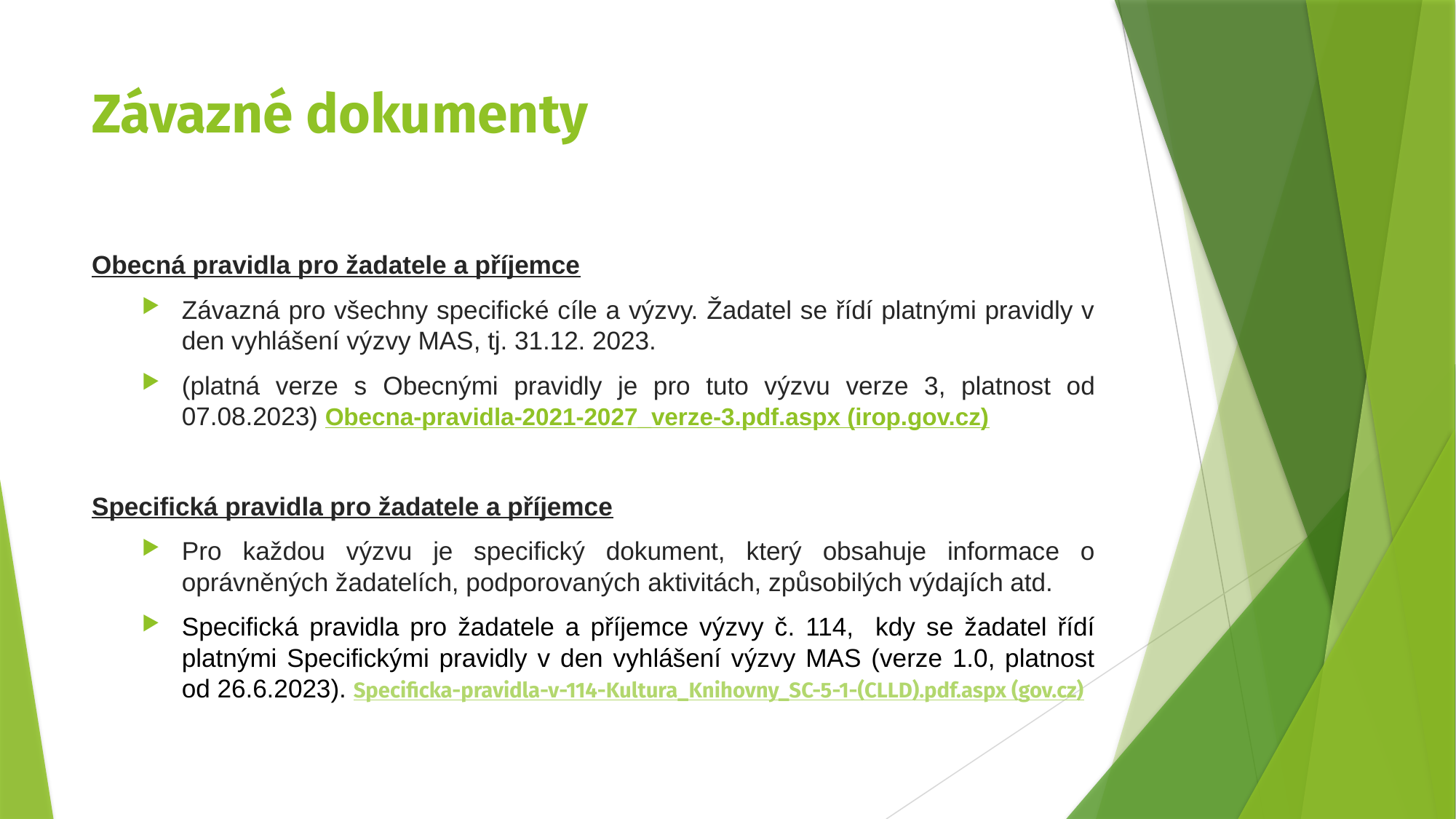

# Závazné dokumenty
Obecná pravidla pro žadatele a příjemce
Závazná pro všechny specifické cíle a výzvy. Žadatel se řídí platnými pravidly v den vyhlášení výzvy MAS, tj. 31.12. 2023.
(platná verze s Obecnými pravidly je pro tuto výzvu verze 3, platnost od 07.08.2023) Obecna-pravidla-2021-2027_verze-3.pdf.aspx (irop.gov.cz)

Specifická pravidla pro žadatele a příjemce
Pro každou výzvu je specifický dokument, který obsahuje informace o oprávněných žadatelích, podporovaných aktivitách, způsobilých výdajích atd.
Specifická pravidla pro žadatele a příjemce výzvy č. 114,  kdy se žadatel řídí platnými Specifickými pravidly v den vyhlášení výzvy MAS (verze 1.0, platnost od 26.6.2023). Specificka-pravidla-v-114-Kultura_Knihovny_SC-5-1-(CLLD).pdf.aspx (gov.cz)